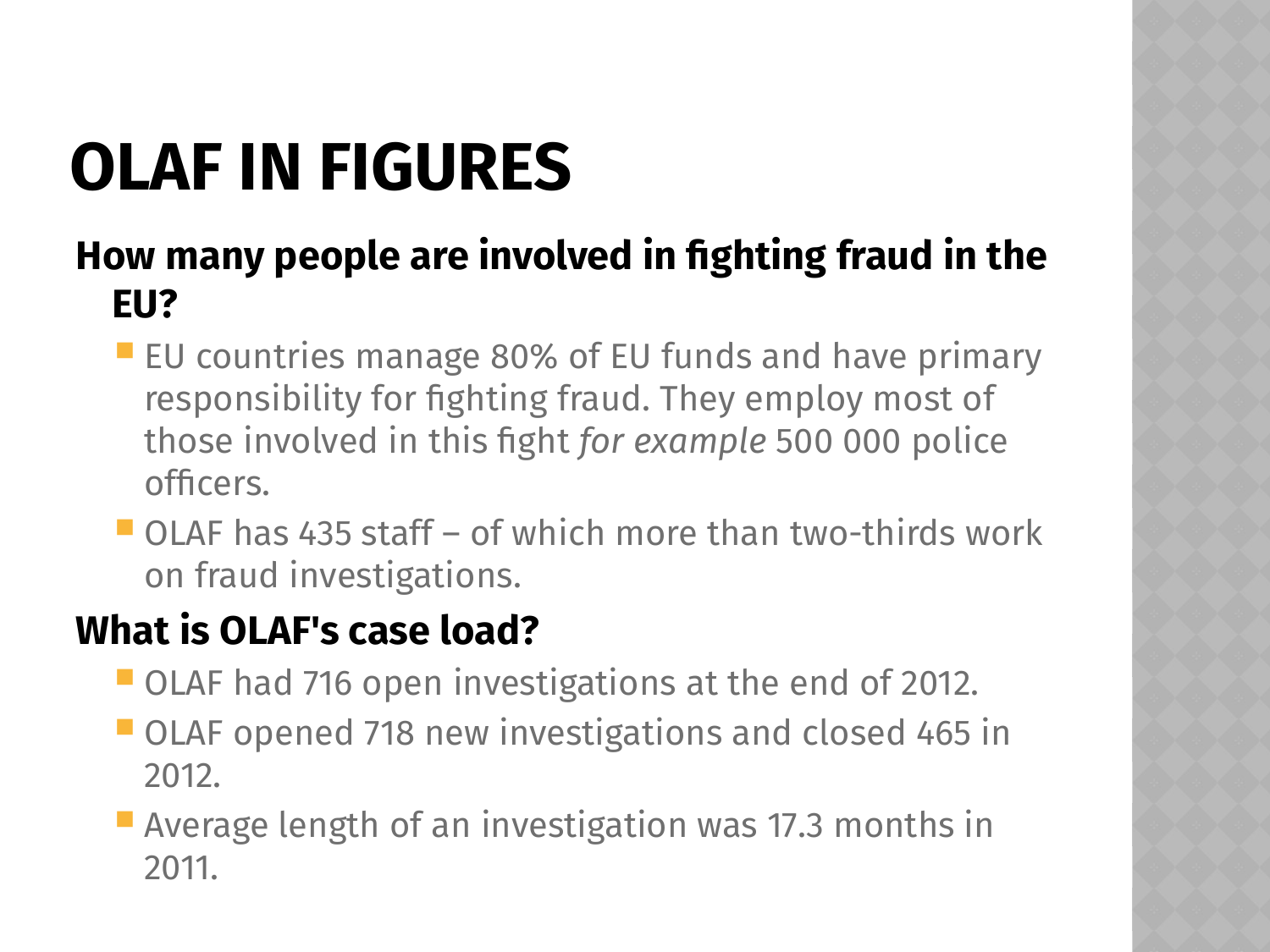

# OLAF IN FIGURES
How many people are involved in fighting fraud in the EU?
EU countries manage 80% of EU funds and have primary responsibility for fighting fraud. They employ most of those involved in this fight for example 500 000 police officers.
OLAF has 435 staff – of which more than two-thirds work on fraud investigations.
What is OLAF's case load?
OLAF had 716 open investigations at the end of 2012.
OLAF opened 718 new investigations and closed 465 in 2012.
Average length of an investigation was 17.3 months in 2011.